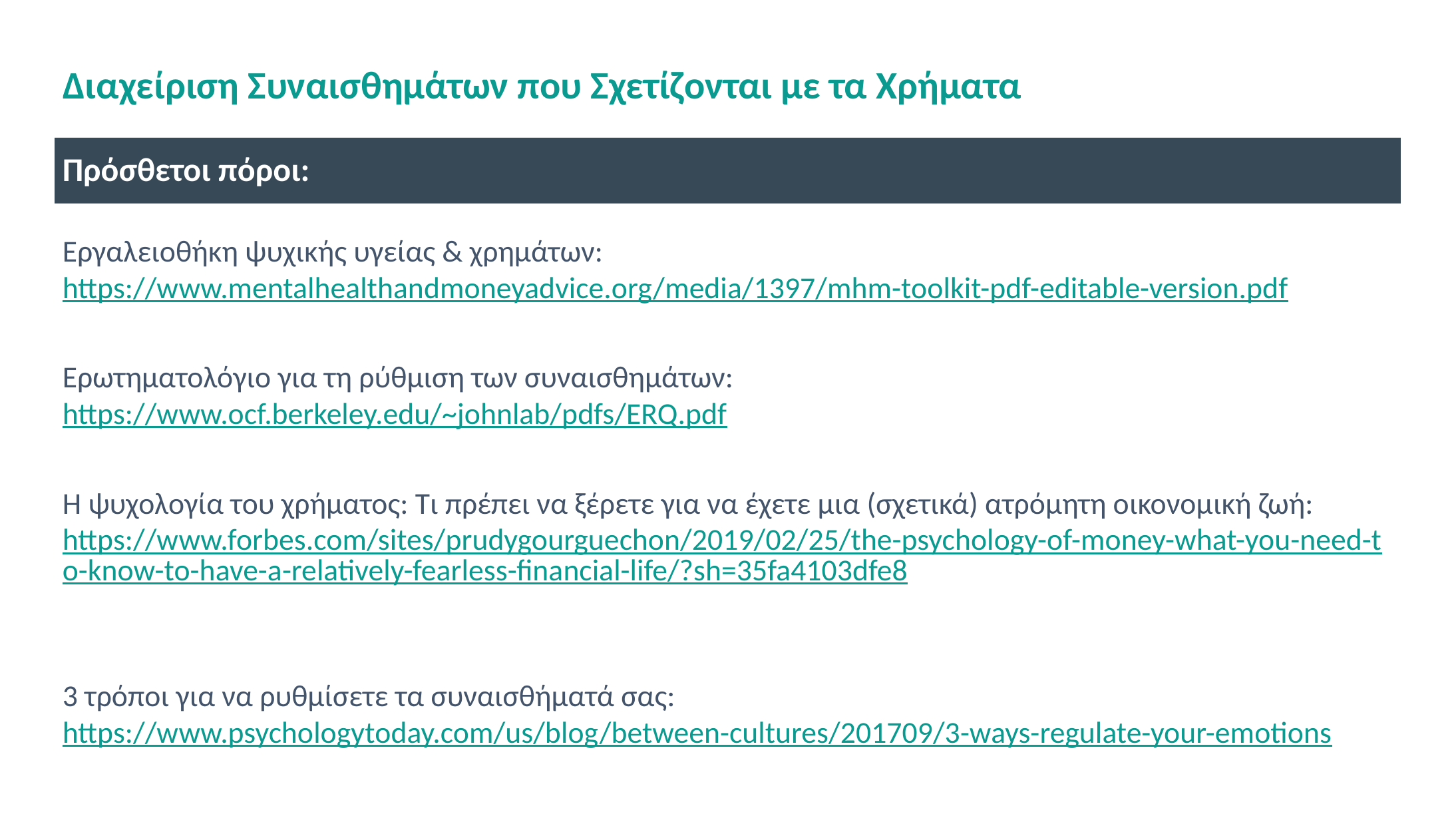

# Διαχείριση Συναισθημάτων που Σχετίζονται με τα Χρήματα
Πρόσθετοι πόροι:
Εργαλειοθήκη ψυχικής υγείας & χρημάτων: https://www.mentalhealthandmoneyadvice.org/media/1397/mhm-toolkit-pdf-editable-version.pdf

Ερωτηματολόγιο για τη ρύθμιση των συναισθημάτων: https://www.ocf.berkeley.edu/~johnlab/pdfs/ERQ.pdf

Η ψυχολογία του χρήματος: Τι πρέπει να ξέρετε για να έχετε μια (σχετικά) ατρόμητη οικονομική ζωή: https://www.forbes.com/sites/prudygourguechon/2019/02/25/the-psychology-of-money-what-you-need-to-know-to-have-a-relatively-fearless-financial-life/?sh=35fa4103dfe8

3 τρόποι για να ρυθμίσετε τα συναισθήματά σας: https://www.psychologytoday.com/us/blog/between-cultures/201709/3-ways-regulate-your-emotions